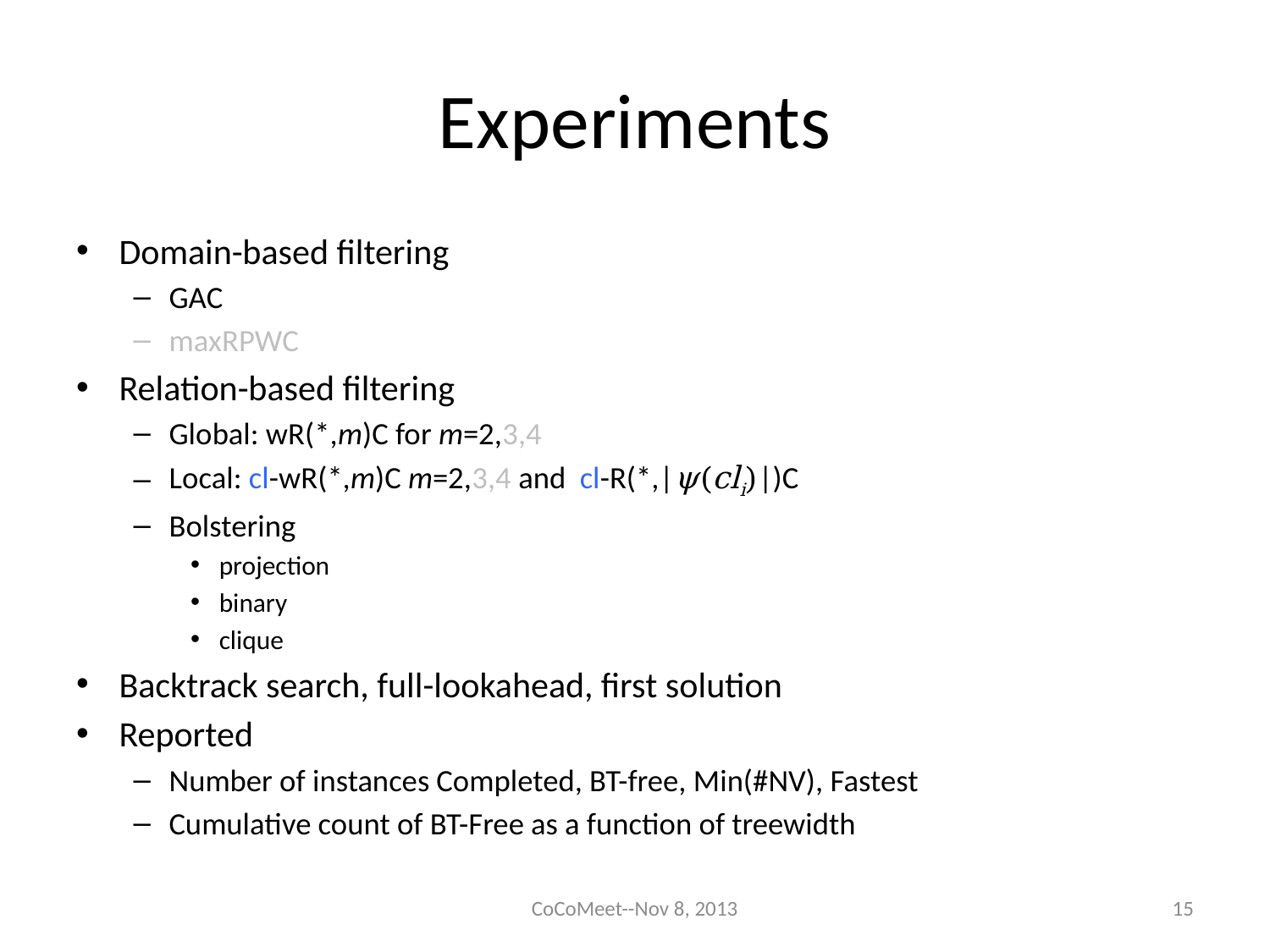

# Experiments
Domain-based filtering
GAC
maxRPWC
Relation-based filtering
Global: wR(*,m)C for m=2,3,4
Local: cl-wR(*,m)C m=2,3,4 and  cl-R(*,|ψ(cli)|)C
Bolstering
projection
binary
clique
Backtrack search, full-lookahead, first solution
Reported
Number of instances Completed, BT-free, Min(#NV), Fastest
Cumulative count of BT-Free as a function of treewidth

CoCoMeet--Nov 8, 2013
15